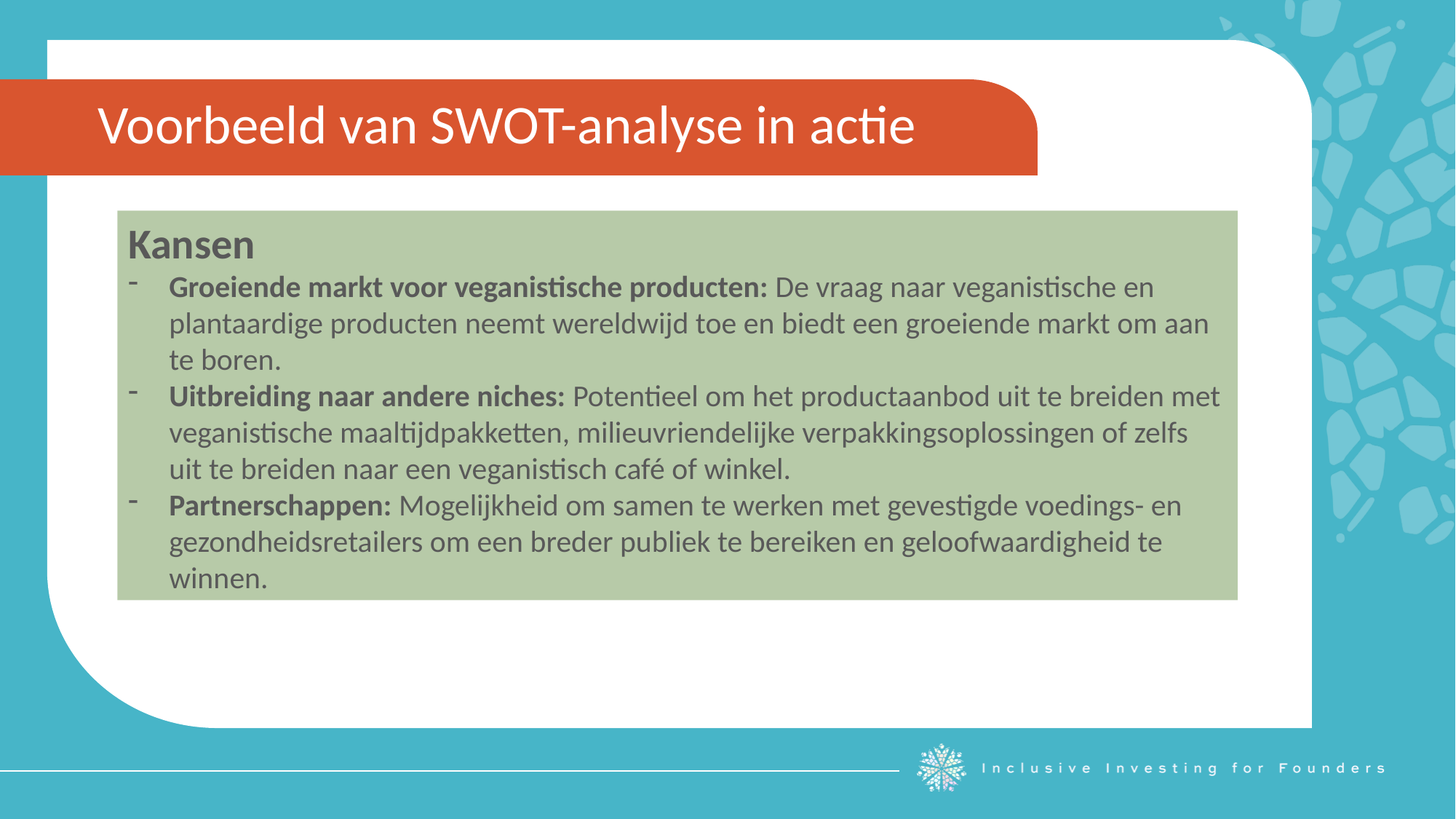

Voorbeeld van SWOT-analyse in actie
Kansen
Groeiende markt voor veganistische producten: De vraag naar veganistische en plantaardige producten neemt wereldwijd toe en biedt een groeiende markt om aan te boren.
Uitbreiding naar andere niches: Potentieel om het productaanbod uit te breiden met veganistische maaltijdpakketten, milieuvriendelijke verpakkingsoplossingen of zelfs uit te breiden naar een veganistisch café of winkel.
Partnerschappen: Mogelijkheid om samen te werken met gevestigde voedings- en gezondheidsretailers om een breder publiek te bereiken en geloofwaardigheid te winnen.